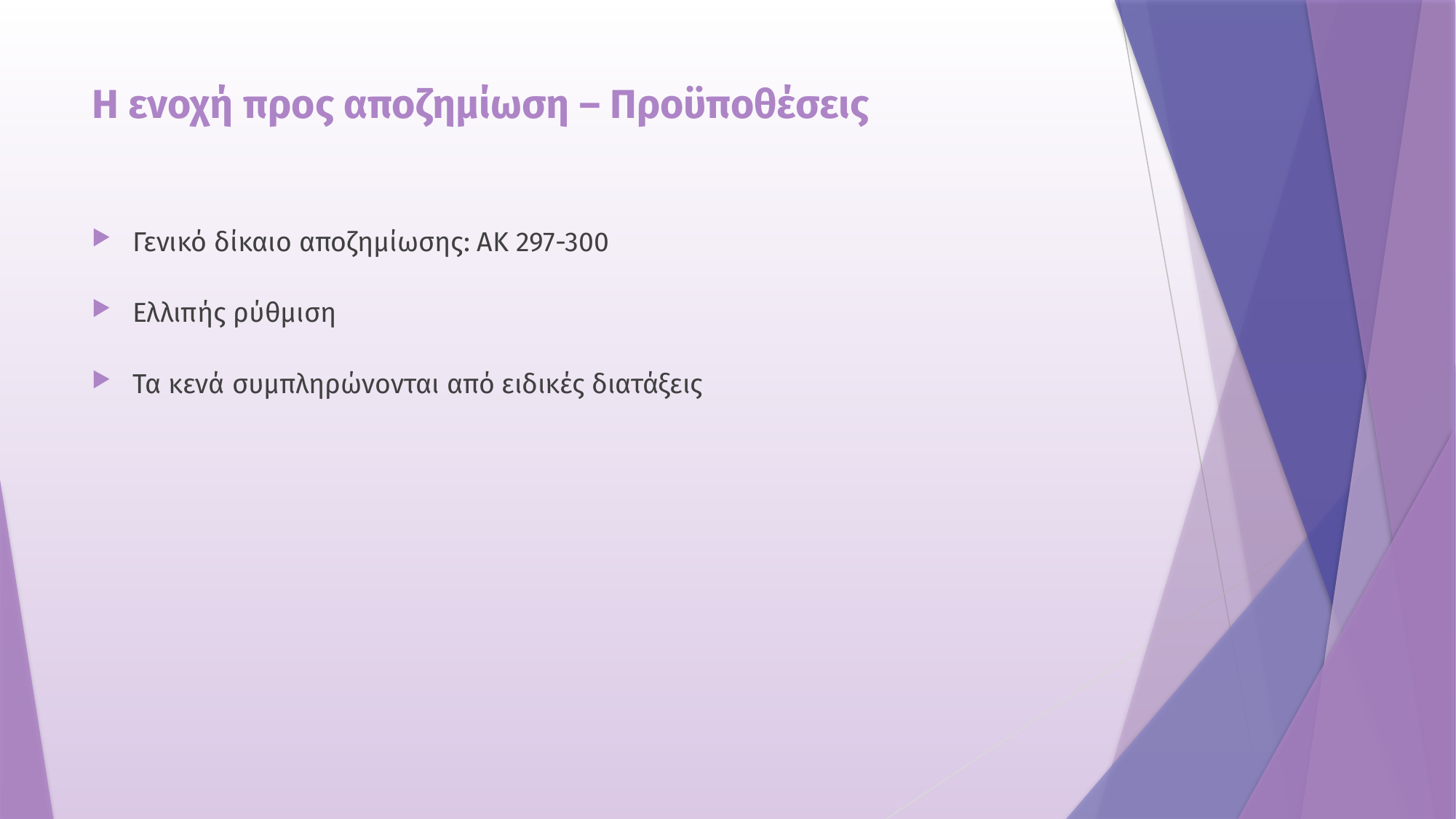

# Η ενοχή προς αποζημίωση – Προϋποθέσεις
Γενικό δίκαιο αποζημίωσης: ΑΚ 297-300
Ελλιπής ρύθμιση
Τα κενά συμπληρώνονται από ειδικές διατάξεις